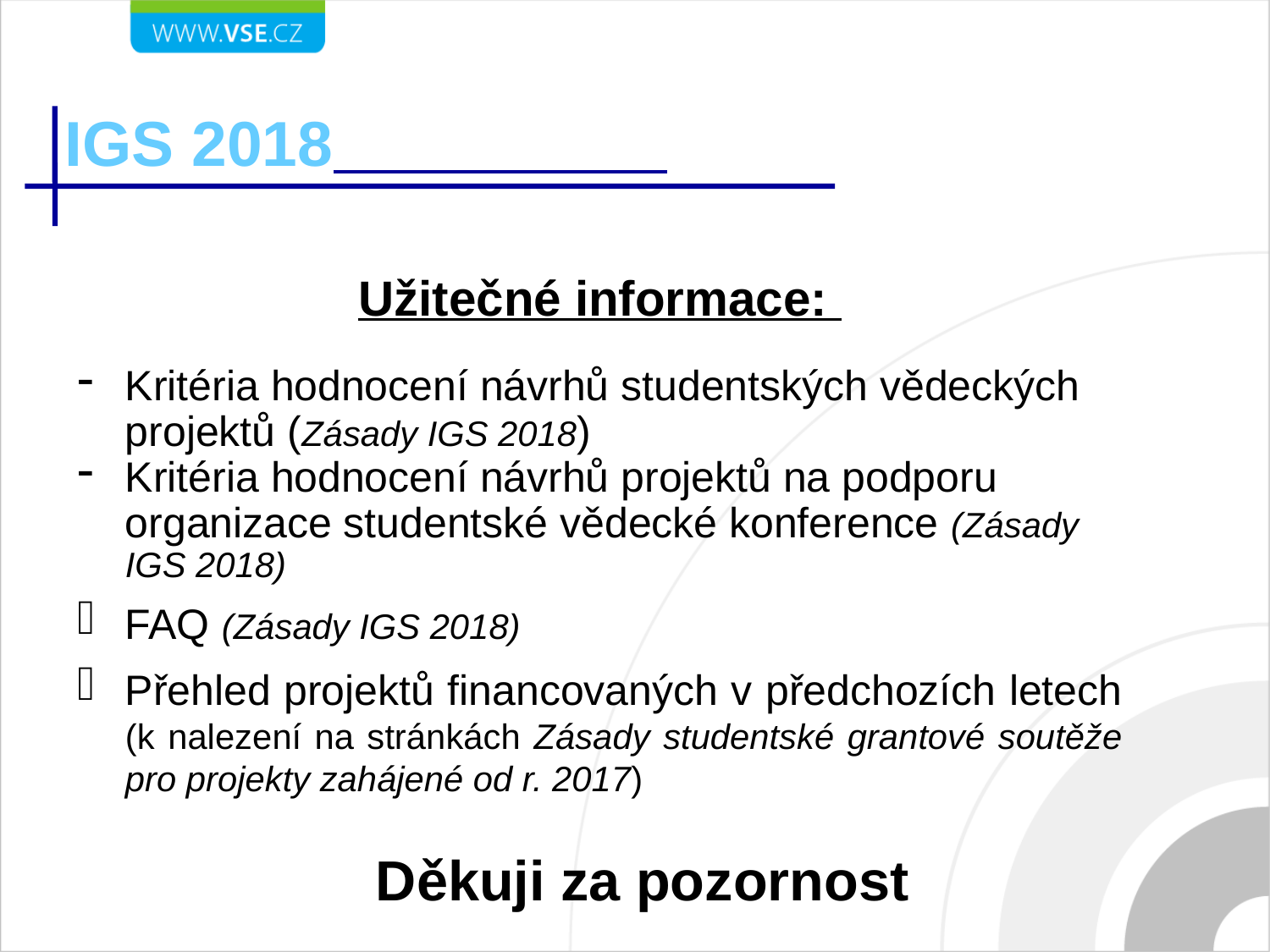

# IGS 2018

Užitečné informace:

Kritéria hodnocení návrhů studentských vědeckých projektů (Zásady IGS 2018)
Kritéria hodnocení návrhů projektů na podporu organizace studentské vědecké konference (Zásady IGS 2018)

FAQ (Zásady IGS 2018)

Přehled projektů financovaných v předchozích letech (k nalezení na stránkách Zásady studentské grantové soutěže pro projekty zahájené od r. 2017)

               Děkuji za pozornost